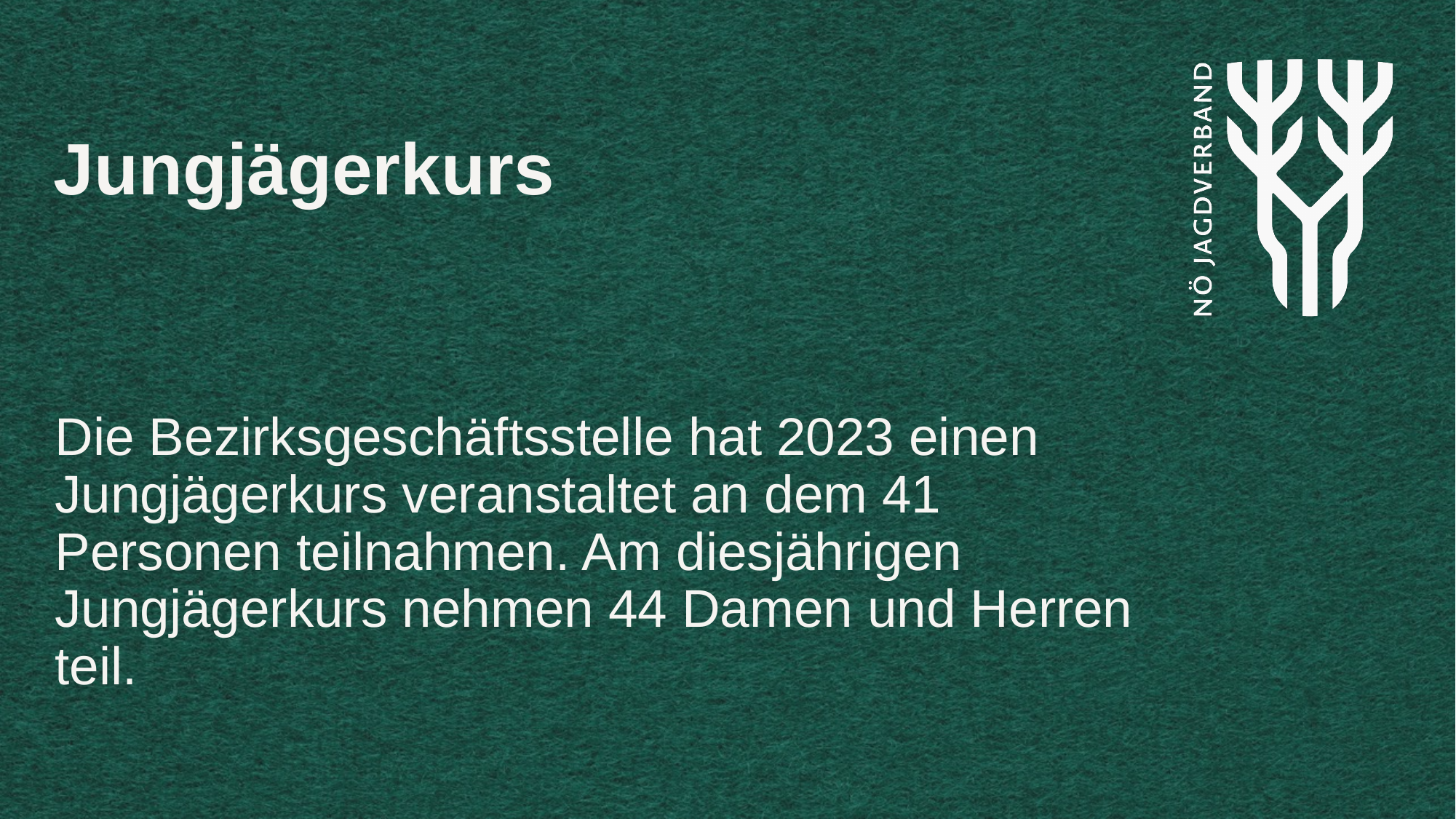

# Jungjägerkurs
Die Bezirksgeschäftsstelle hat 2023 einen Jungjägerkurs veranstaltet an dem 41 Personen teilnahmen. Am diesjährigen  Jungjägerkurs nehmen 44 Damen und Herren teil.